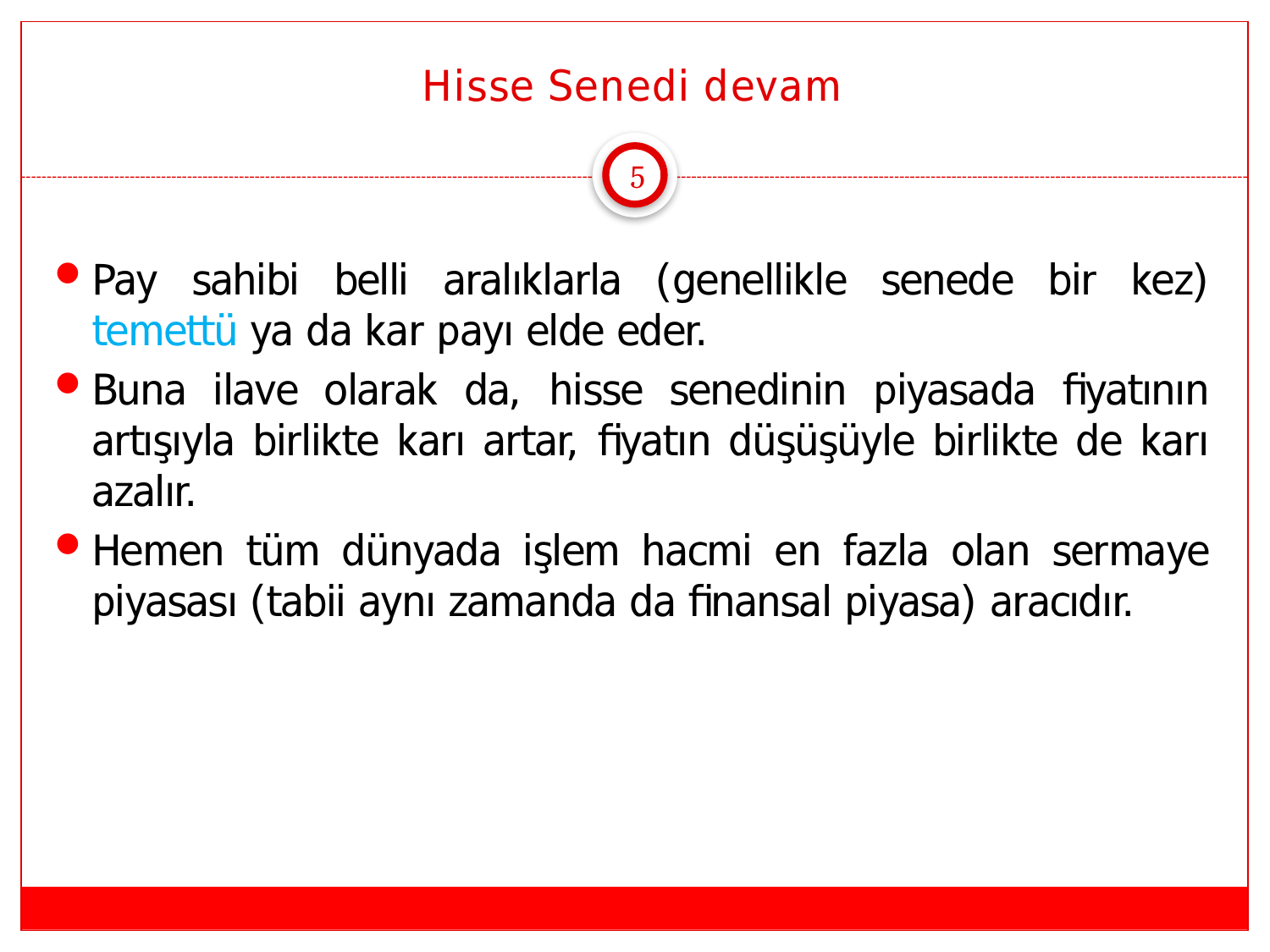

# Hisse Senedi devam
5
Pay sahibi belli aralıklarla (genellikle senede bir kez) temettü ya da kar payı elde eder.
Buna ilave olarak da, hisse senedinin piyasada fiyatının artışıyla birlikte karı artar, fiyatın düşüşüyle birlikte de karı azalır.
Hemen tüm dünyada işlem hacmi en fazla olan sermaye piyasası (tabii aynı zamanda da finansal piyasa) aracıdır.